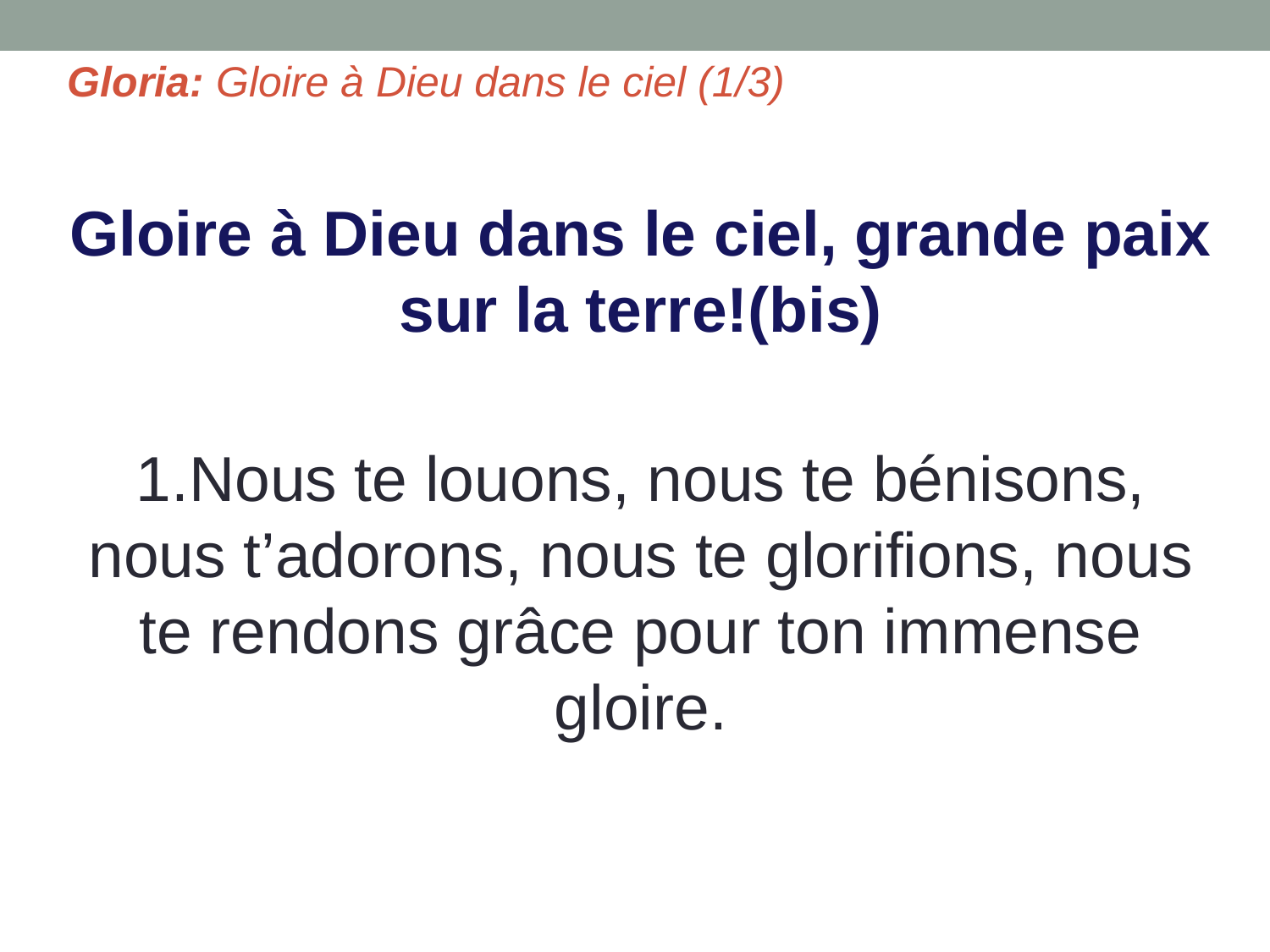

# Gloria: Gloire à Dieu dans le ciel (1/3)
Gloire à Dieu dans le ciel, grande paix sur la terre!(bis)

1.Nous te louons, nous te bénisons, nous t’adorons, nous te glorifions, nous te rendons grâce pour ton immense gloire.